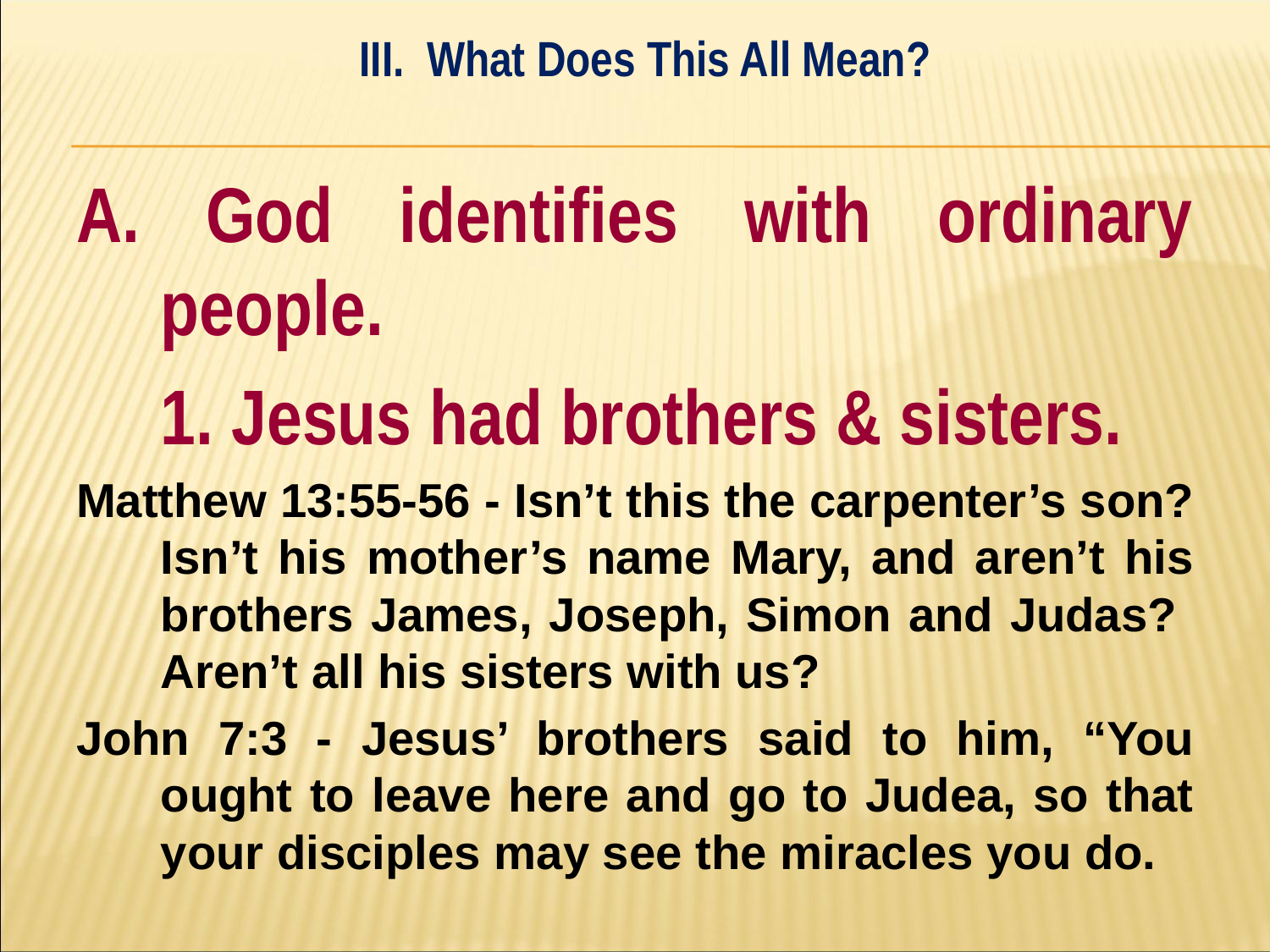

III.  What Does This All Mean?
#
A. God identifies with ordinary people.
	1. Jesus had brothers & sisters.
Matthew 13:55-56 - Isn’t this the carpenter’s son? Isn’t his mother’s name Mary, and aren’t his brothers James, Joseph, Simon and Judas?  Aren’t all his sisters with us?
John 7:3 - Jesus’ brothers said to him, “You ought to leave here and go to Judea, so that your disciples may see the miracles you do.